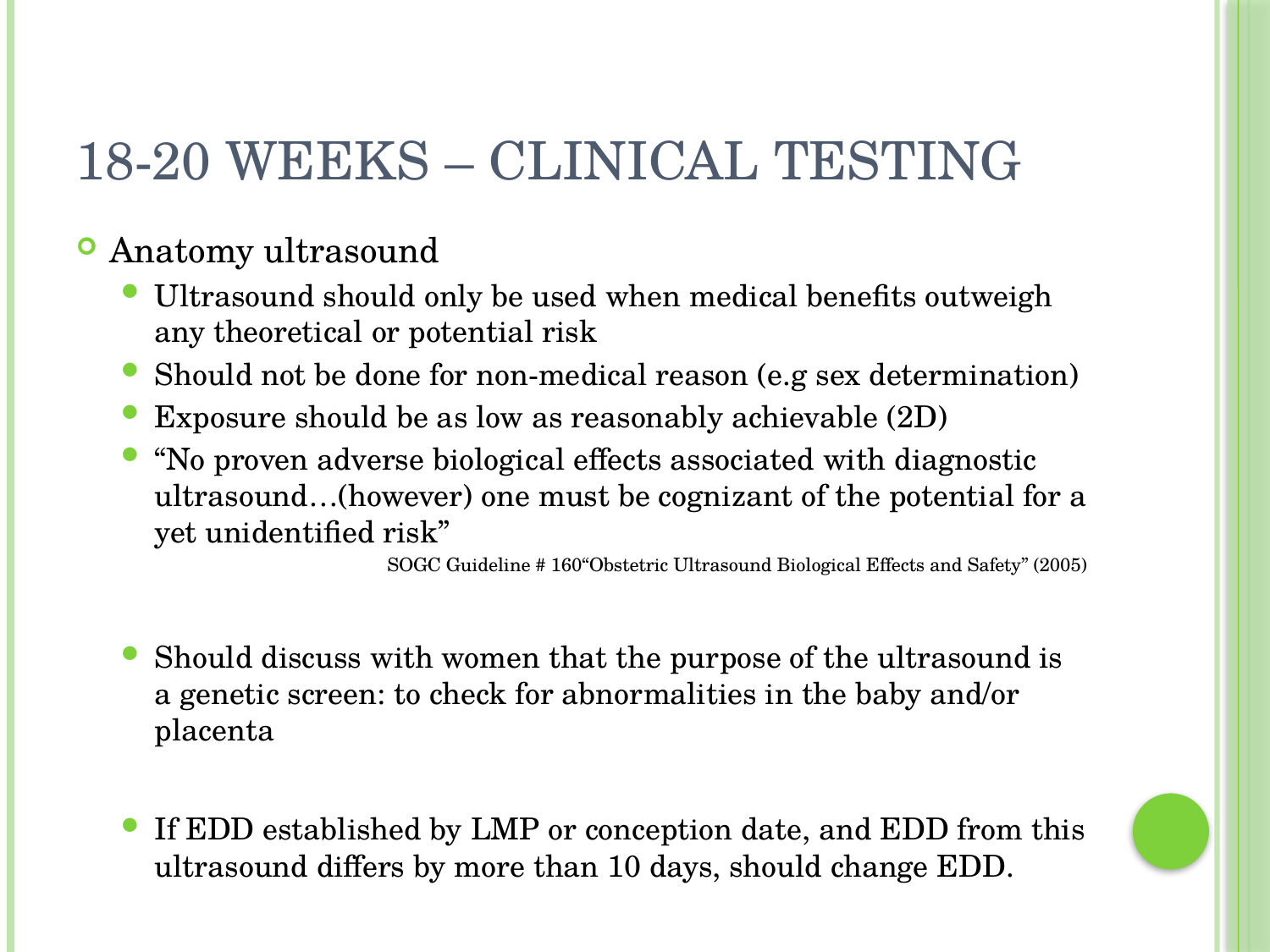

# 18-20 weeks – Clinical Testing
Anatomy ultrasound
Ultrasound should only be used when medical benefits outweigh any theoretical or potential risk
Should not be done for non-medical reason (e.g sex determination)
Exposure should be as low as reasonably achievable (2D)
“No proven adverse biological effects associated with diagnostic ultrasound…(however) one must be cognizant of the potential for a yet unidentified risk”
SOGC Guideline # 160“Obstetric Ultrasound Biological Effects and Safety” (2005)

Should discuss with women that the purpose of the ultrasound is a genetic screen: to check for abnormalities in the baby and/or placenta

If EDD established by LMP or conception date, and EDD from this ultrasound differs by more than 10 days, should change EDD.